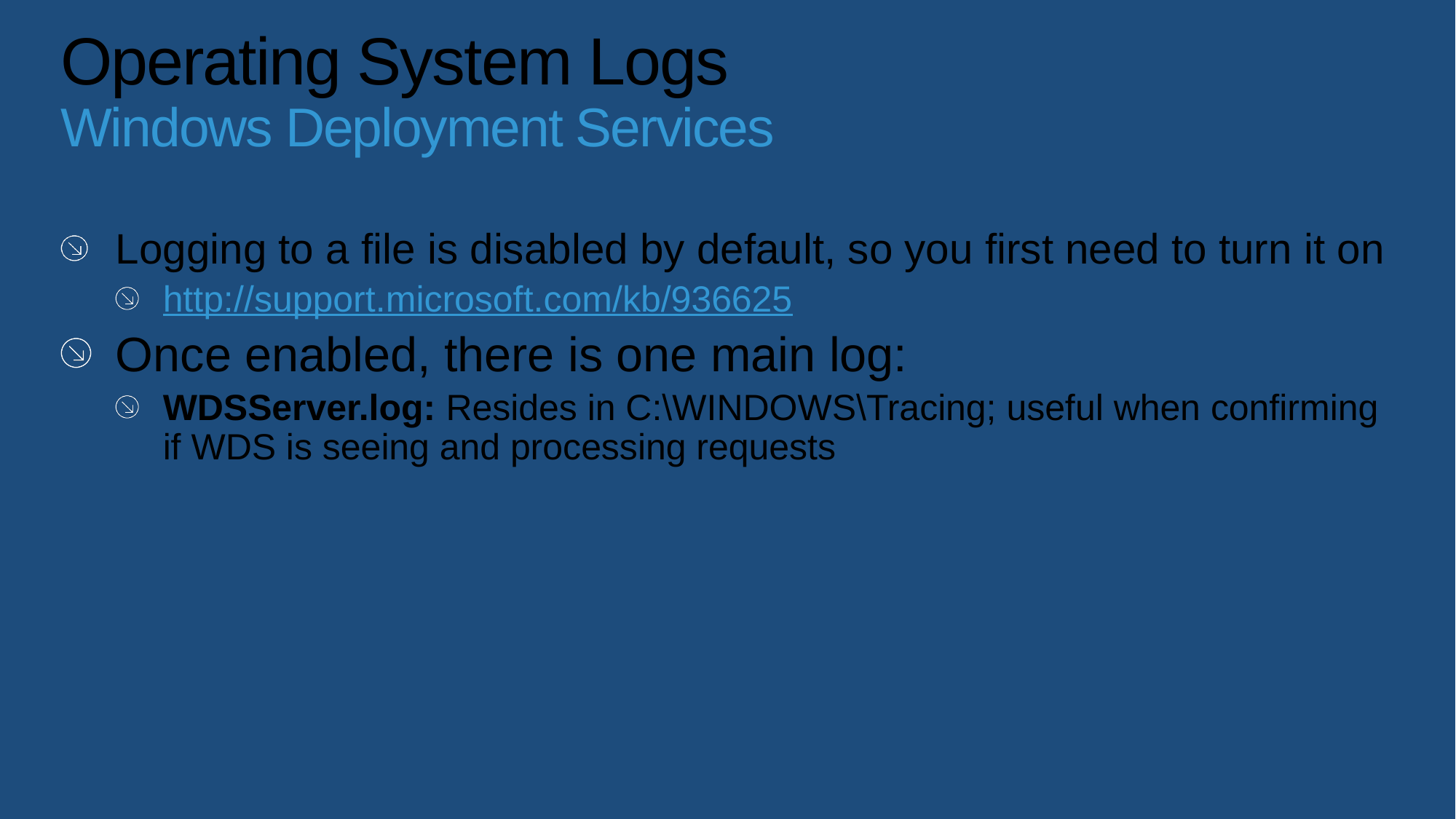

# Operating System Logs Windows Deployment Services
Logging to a file is disabled by default, so you first need to turn it on
http://support.microsoft.com/kb/936625
Once enabled, there is one main log:
WDSServer.log: Resides in C:\WINDOWS\Tracing; useful when confirming if WDS is seeing and processing requests